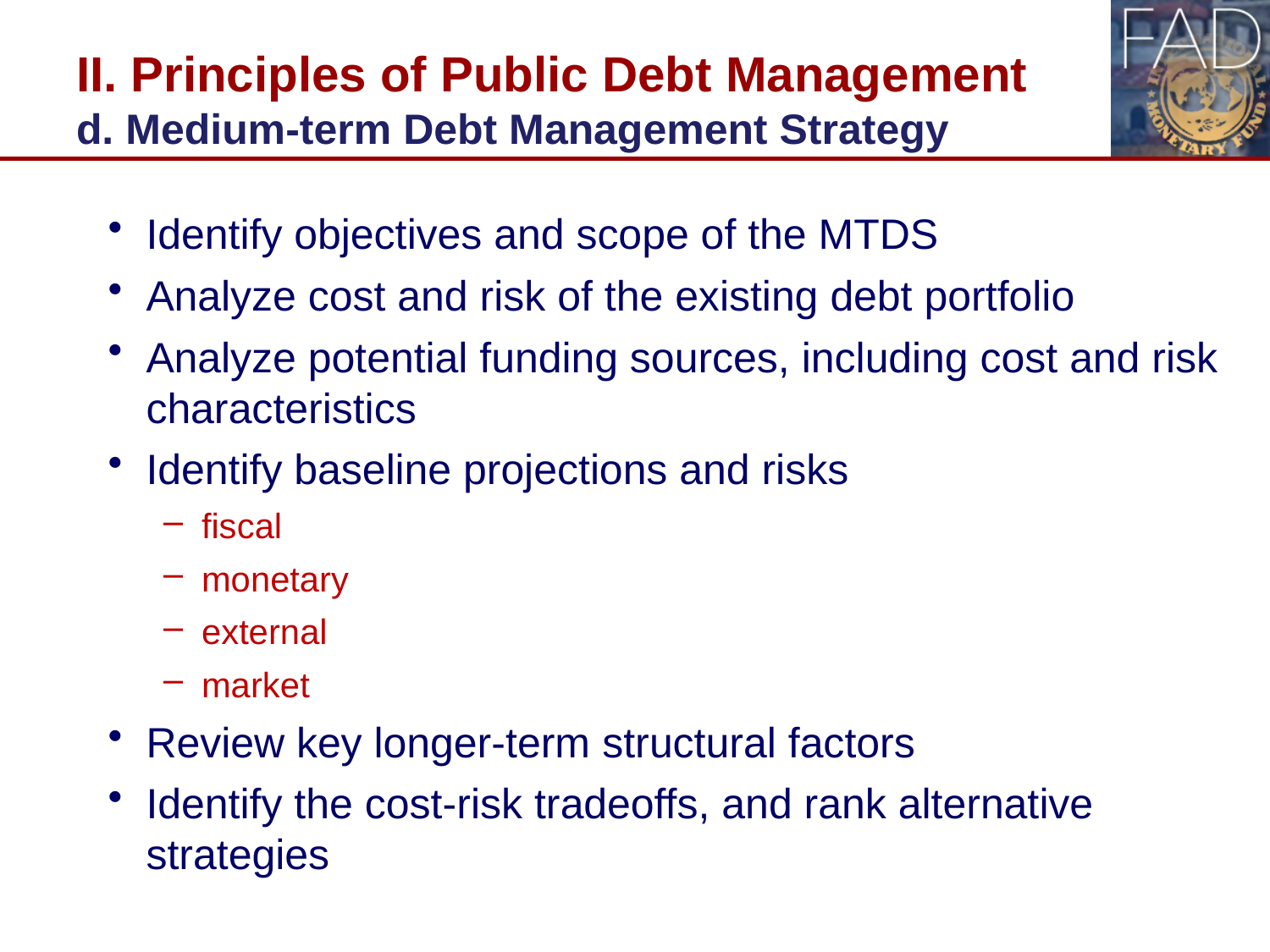

# II. Principles of Public Debt Management d. Medium-term Debt Management Strategy
Identify objectives and scope of the MTDS
Analyze cost and risk of the existing debt portfolio
Analyze potential funding sources, including cost and risk characteristics
Identify baseline projections and risks
fiscal
monetary
external
market
Review key longer-term structural factors
Identify the cost-risk tradeoffs, and rank alternative strategies

15